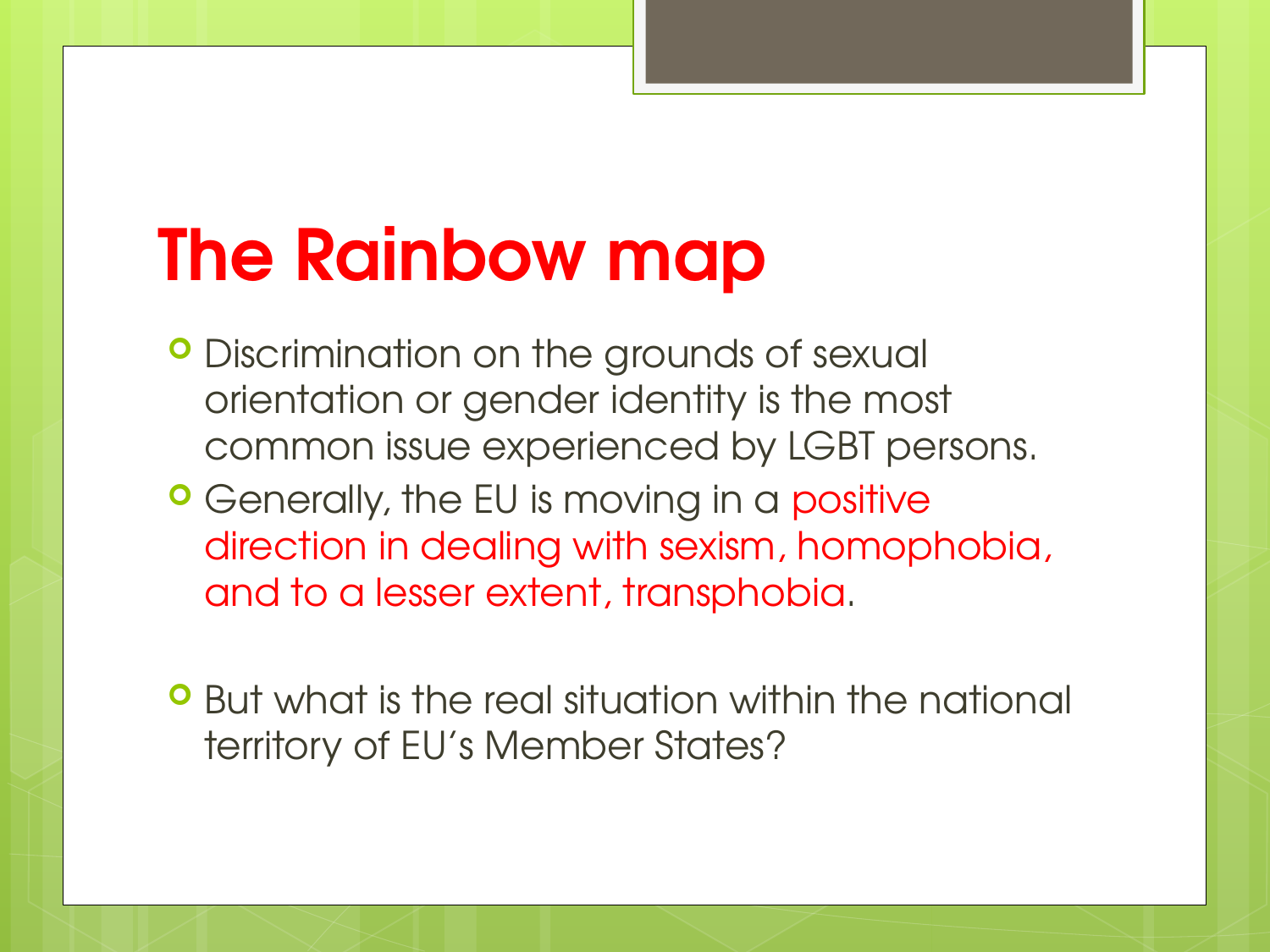

# The Rainbow map
Discrimination on the grounds of sexual orientation or gender identity is the most common issue experienced by LGBT persons.
Generally, the EU is moving in a positive direction in dealing with sexism, homophobia, and to a lesser extent, transphobia.

But what is the real situation within the national territory of EU’s Member States?